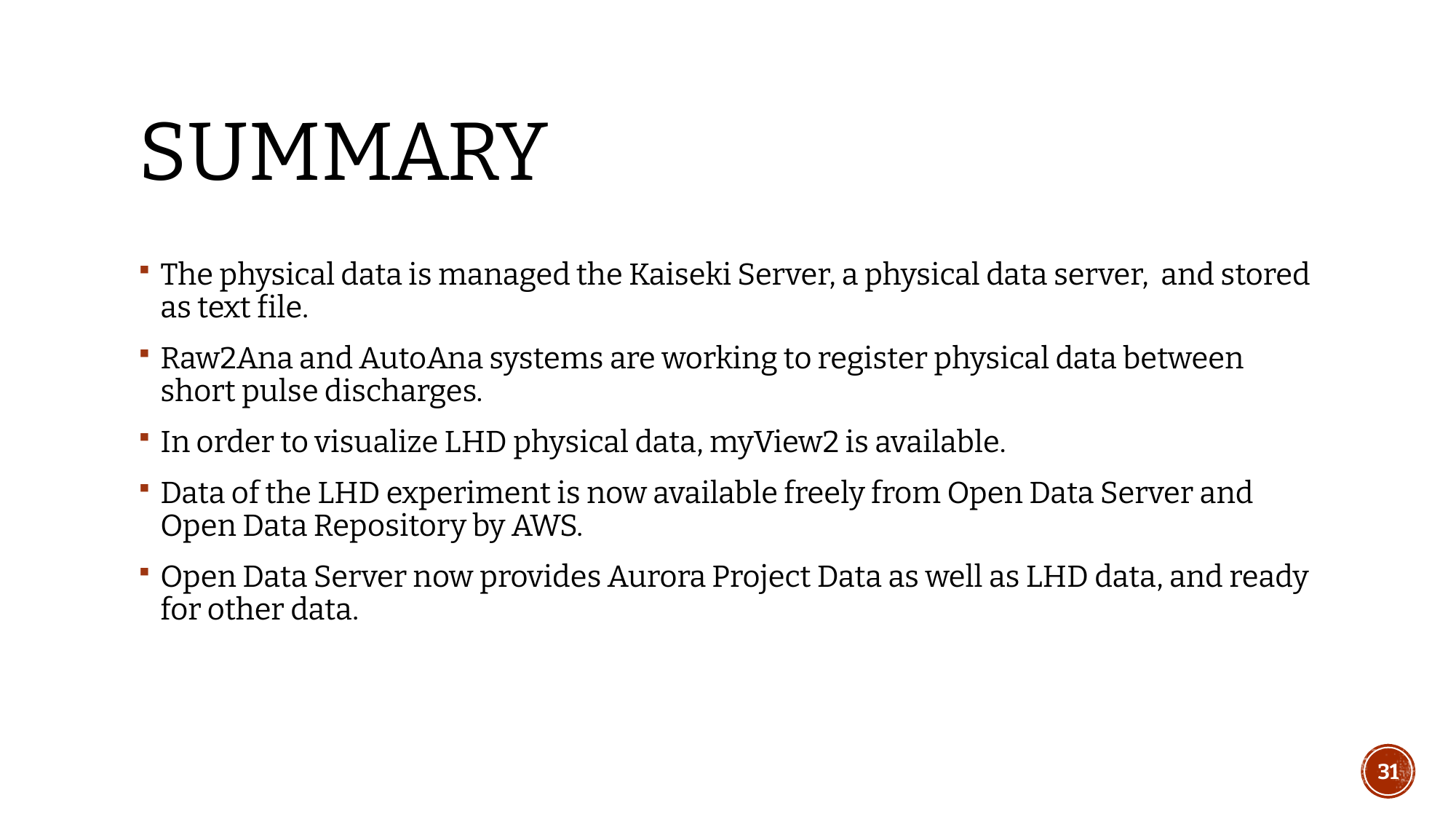

# summary
The physical data is managed the Kaiseki Server, a physical data server,  and stored as text file.
Raw2Ana and AutoAna systems are working to register physical data between short pulse discharges.
In order to visualize LHD physical data, myView2 is available.
Data of the LHD experiment is now available freely from Open Data Server and Open Data Repository by AWS.
Open Data Server now provides Aurora Project Data as well as LHD data, and ready for other data.

31